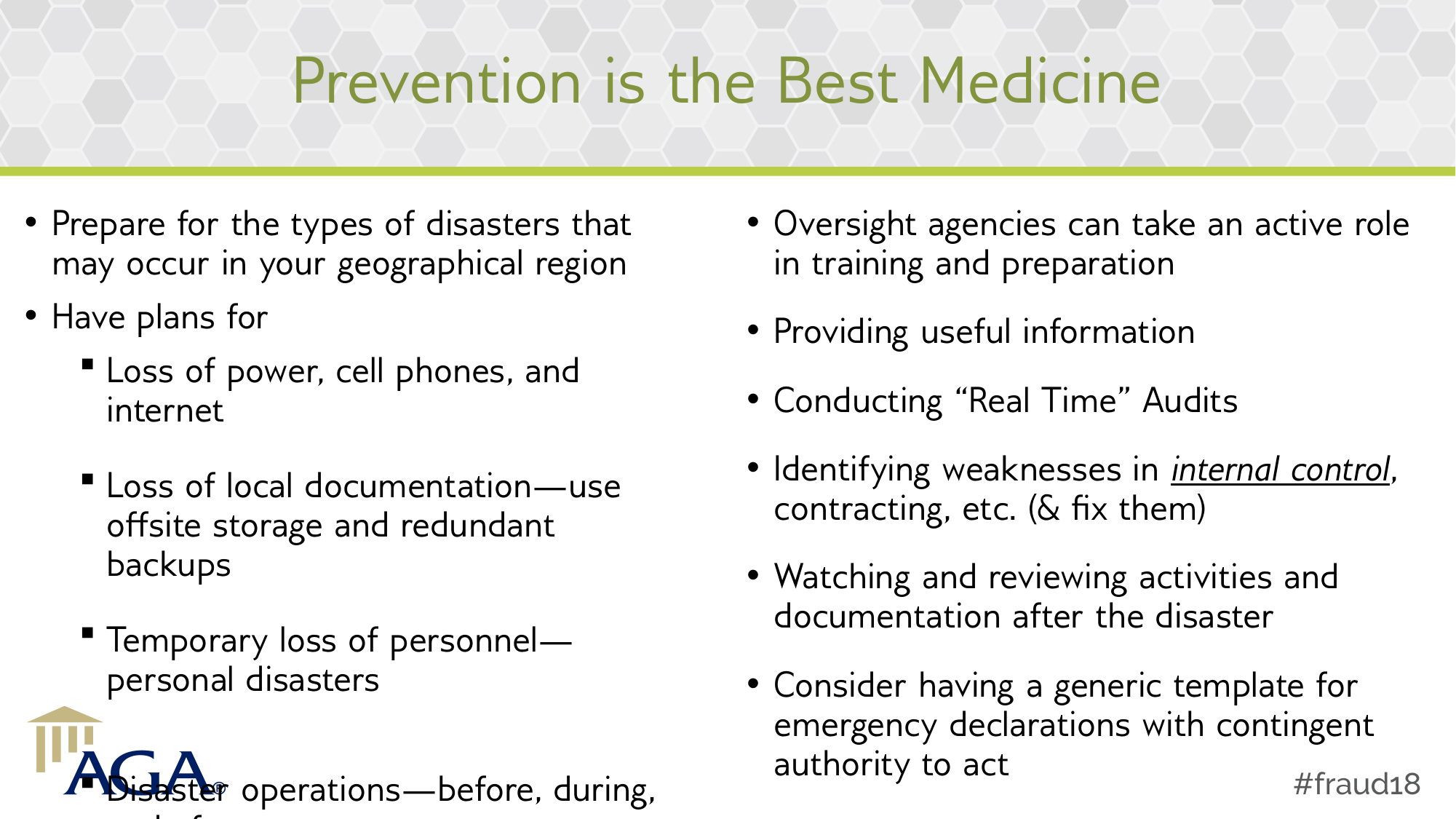

# Prevention is the Best Medicine
Prepare for the types of disasters that may occur in your geographical region

Have plans for

Loss of power, cell phones, and internet

Loss of local documentation—use offsite storage and redundant backups

Temporary loss of personnel—personal disasters

Disaster operations—before, during, and after
Oversight agencies can take an active role in training and preparation

Providing useful information

Conducting “Real Time” Audits

Identifying weaknesses in internal control, contracting, etc. (& fix them)

Watching and reviewing activities and documentation after the disaster

Consider having a generic template for emergency declarations with contingent authority to act